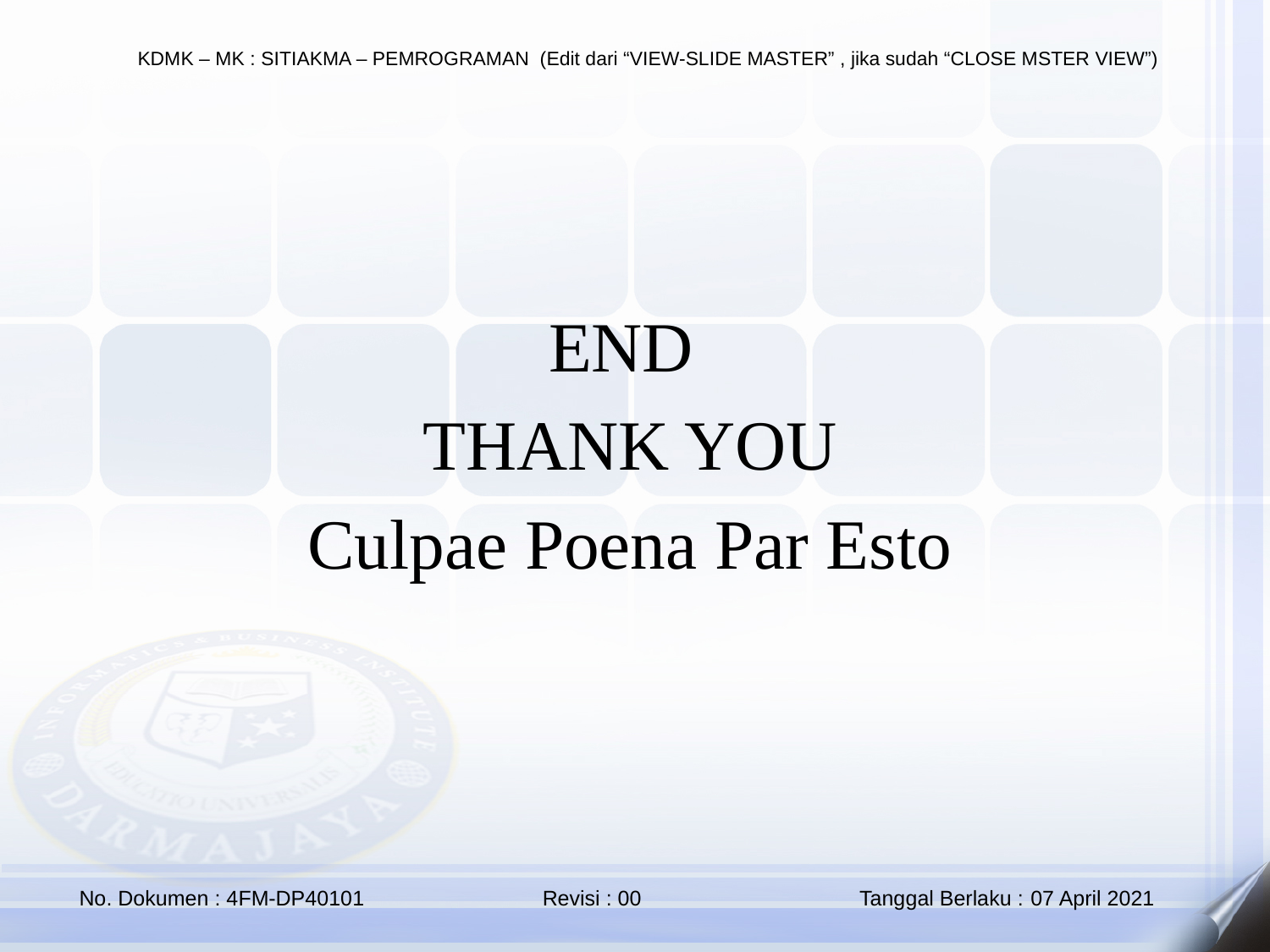

END
THANK YOU
Culpae Poena Par Esto